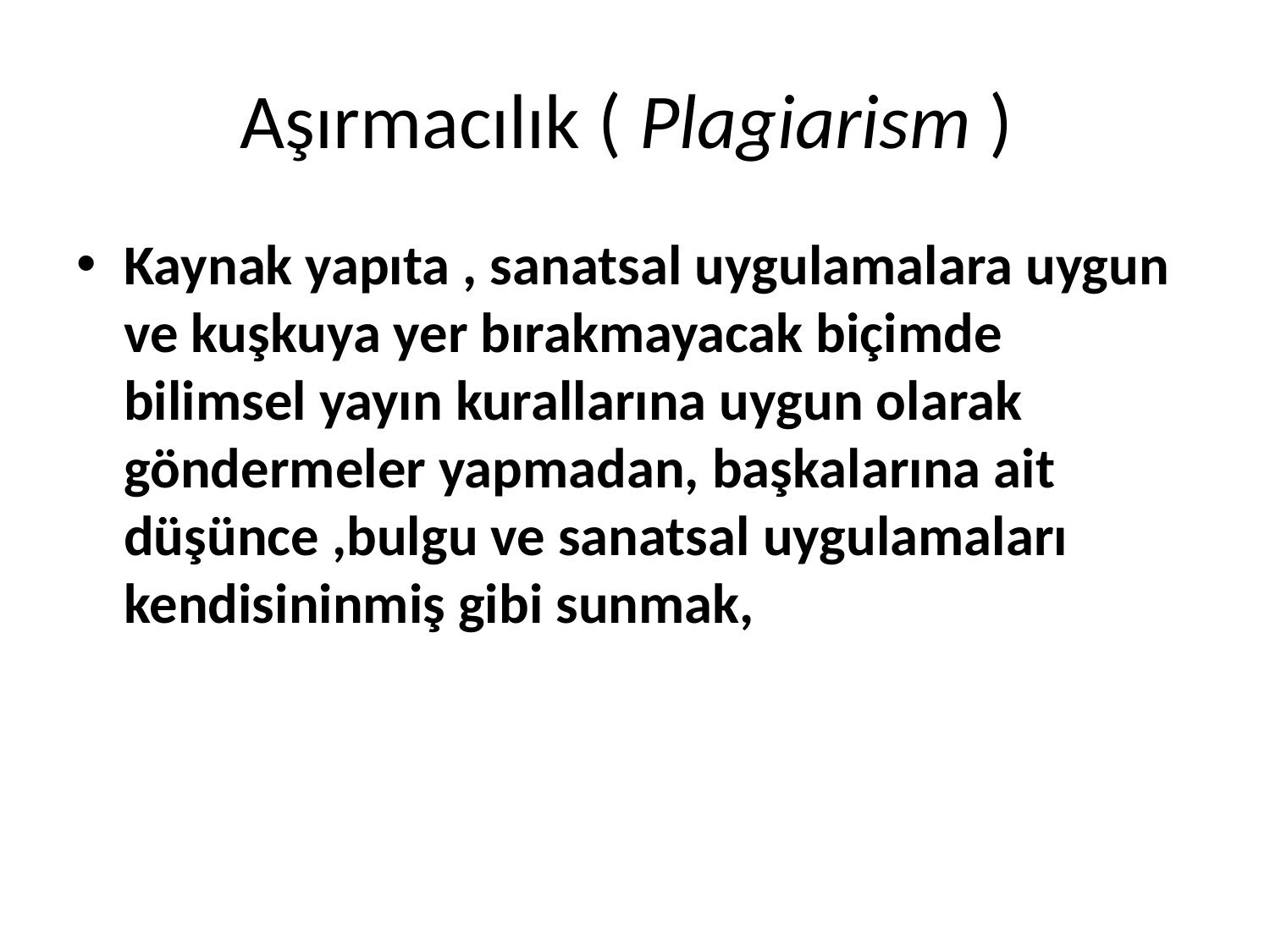

# Aşırmacılık ( Plagiarism )
Kaynak yapıta , sanatsal uygulamalara uygun ve kuşkuya yer bırakmayacak biçimde bilimsel yayın kurallarına uygun olarak göndermeler yapmadan, başkalarına ait düşünce ,bulgu ve sanatsal uygulamaları kendisininmiş gibi sunmak,